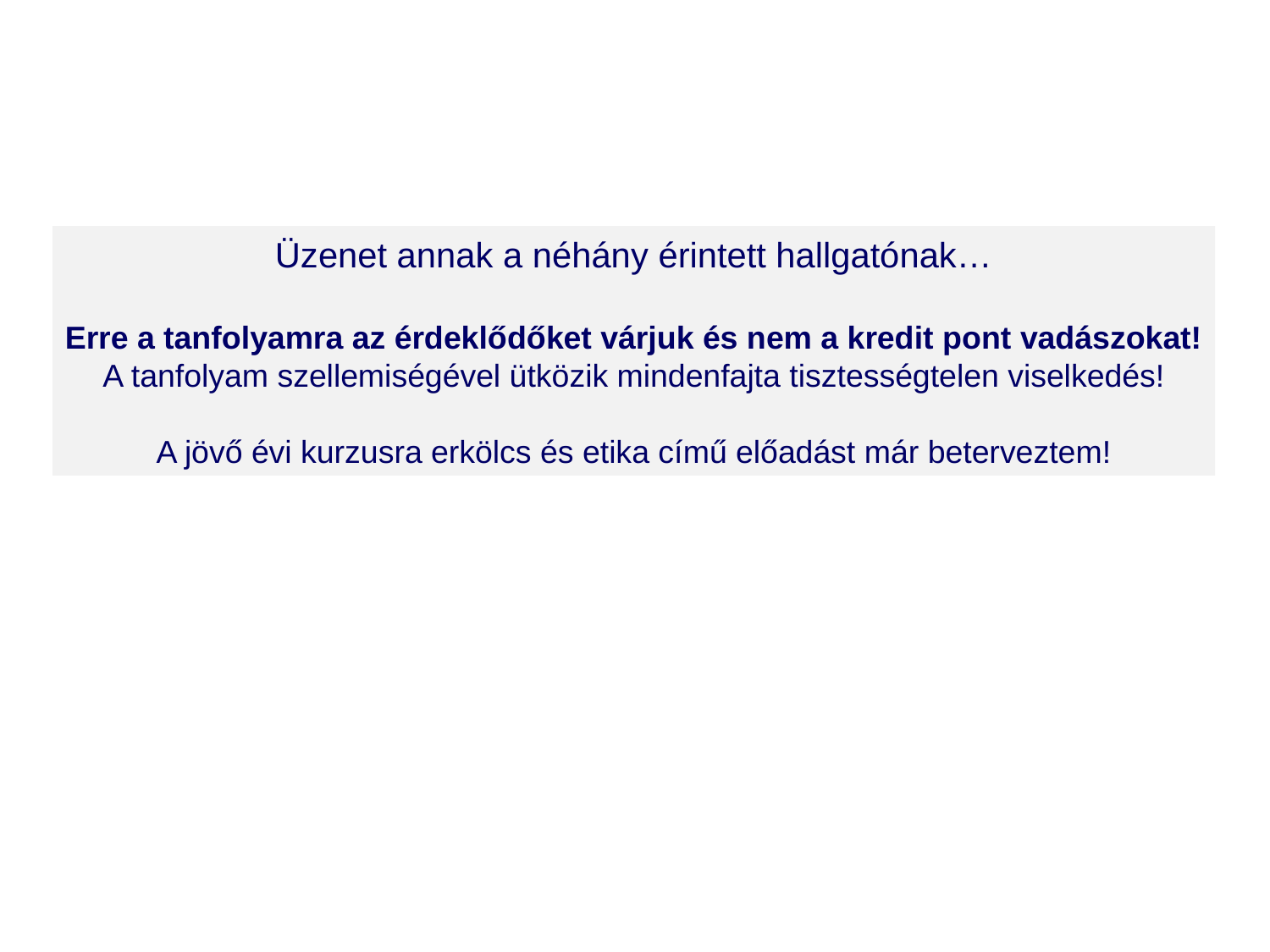

Üzenet annak a néhány érintett hallgatónak…

Erre a tanfolyamra az érdeklődőket várjuk és nem a kredit pont vadászokat!
A tanfolyam szellemiségével ütközik mindenfajta tisztességtelen viselkedés!

A jövő évi kurzusra erkölcs és etika című előadást már beterveztem!